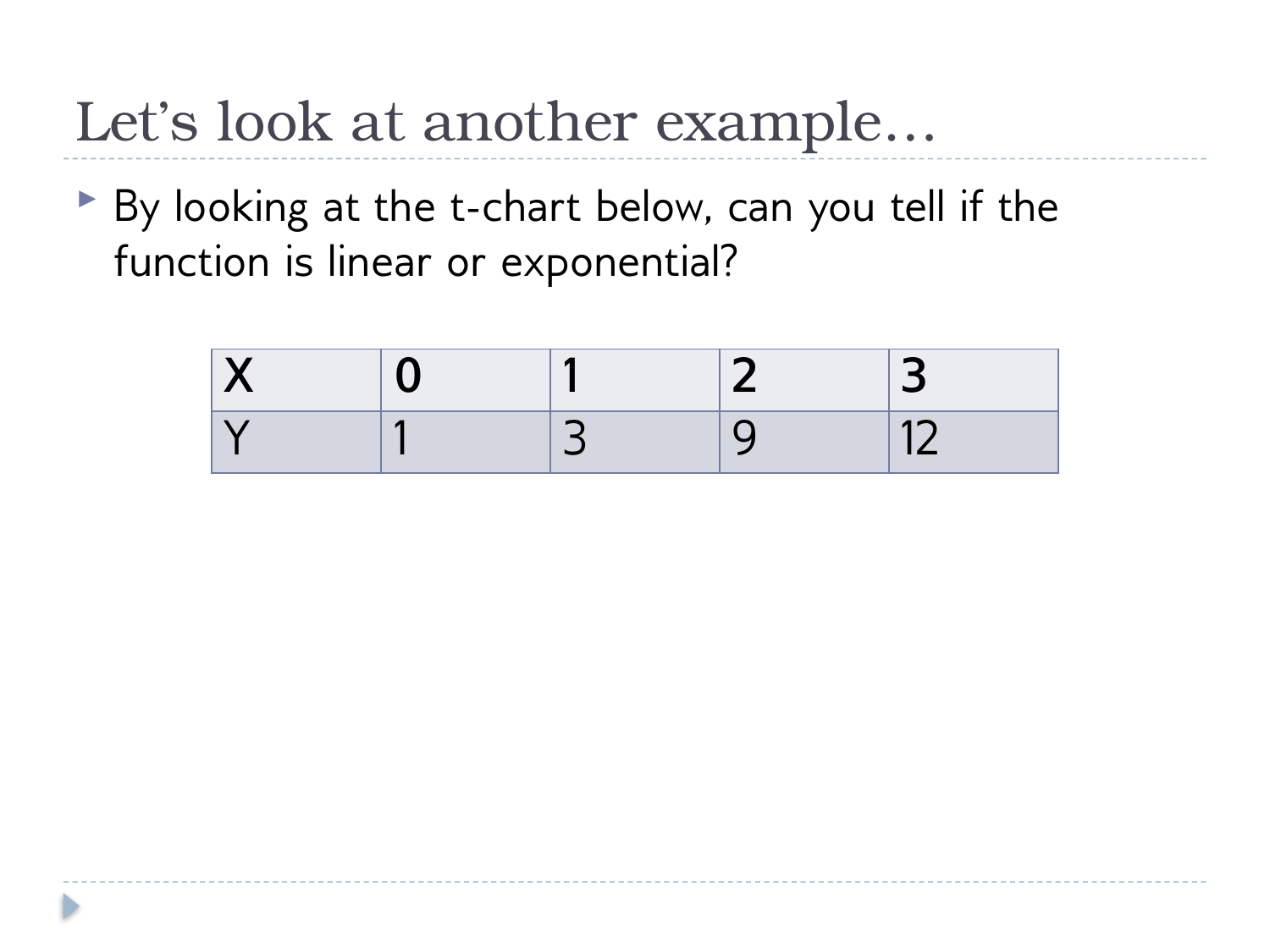

# Let’s look at another example…
By looking at the t-chart below, can you tell if the function is linear or exponential?
| X | 0 | 1 | 2 | 3 |
| --- | --- | --- | --- | --- |
| Y | 1 | 3 | 9 | 12 |